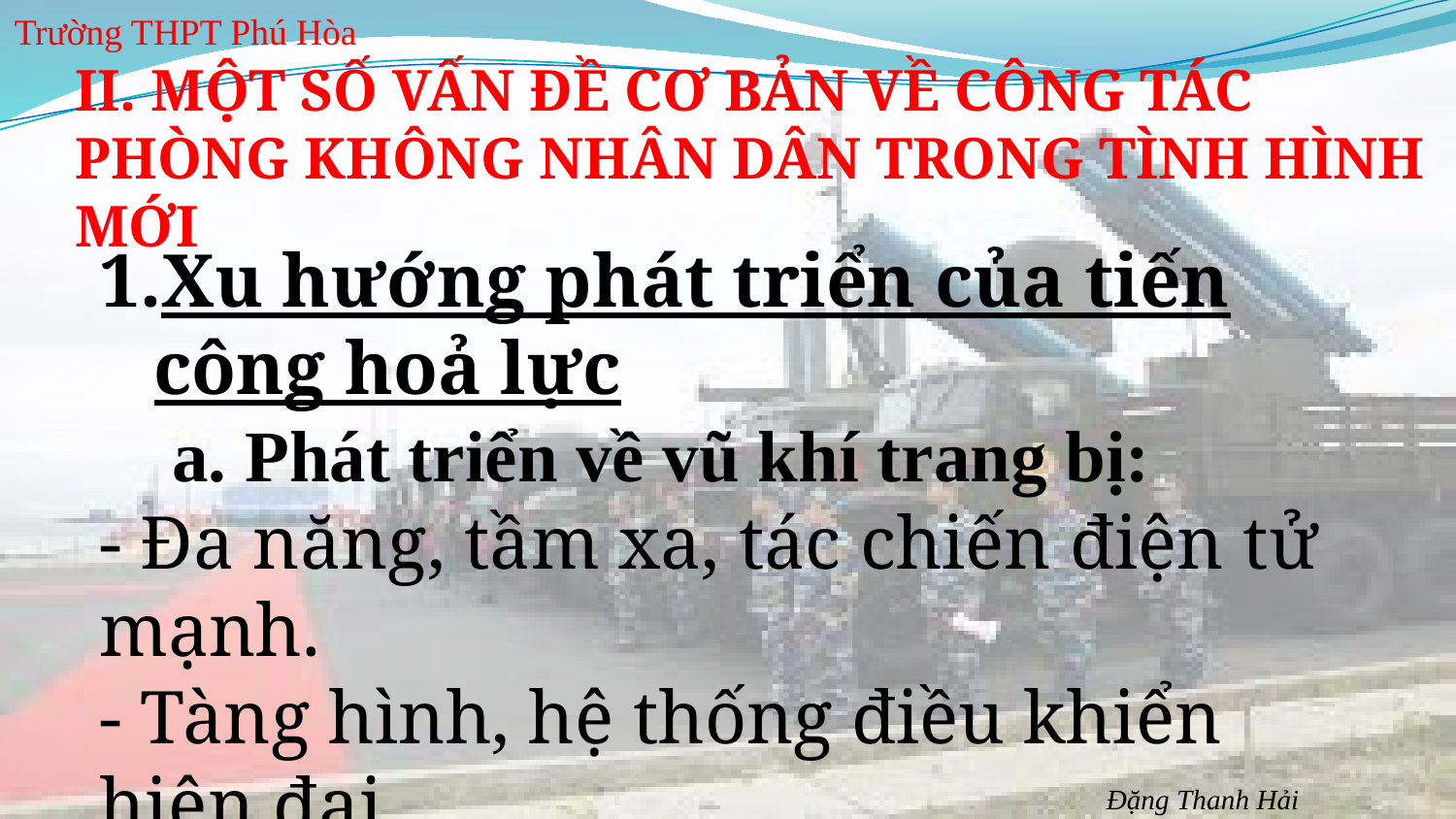

Trường THPT Phú Hòa
II. MỘT SỐ VẤN ĐỀ CƠ BẢN VỀ CÔNG TÁC PHÒNG KHÔNG NHÂN DÂN TRONG TÌNH HÌNH MỚI
Xu hướng phát triển của tiến công hoả lực
    a. Phát triển về vũ khí trang bị:
- Đa năng, tầm xa, tác chiến điện tử mạnh.
- Tàng hình, hệ thống điều khiển hiện đại.
- Độ chính xác cao, sức công phá mạnh.

Đặng Thanh Hải